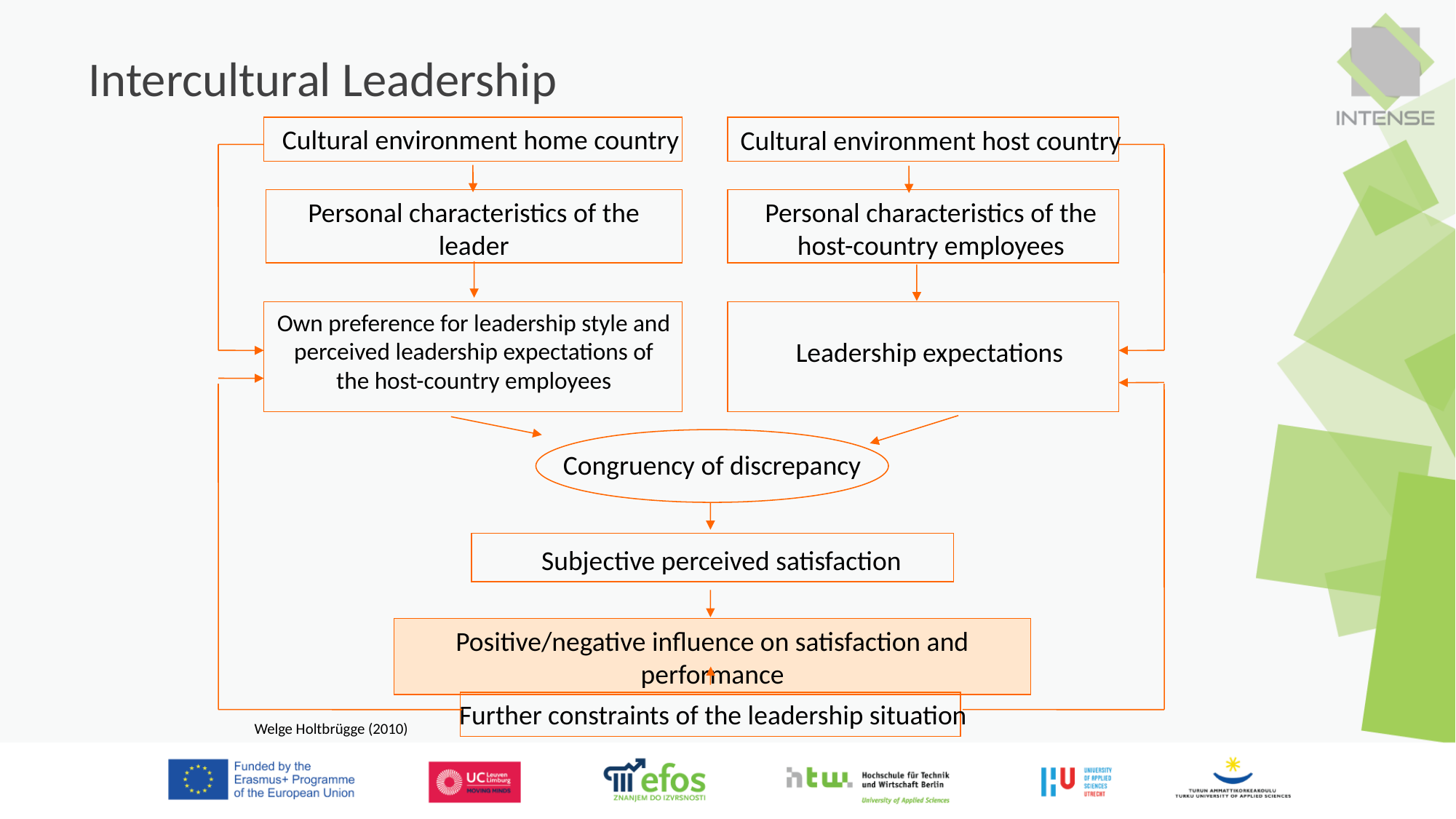

# Intercultural Leadership
Cultural environment home country

Cultural environment host country

Personal characteristics of the leader
Personal characteristics of the host-country employees

Own preference for leadership style and perceived leadership expectations of the host-country employees

Leadership expectations

Congruency of discrepancy

Subjective perceived satisfaction

Positive/negative influence on satisfaction and performance

Further constraints of the leadership situation

Welge Holtbrügge (2010)